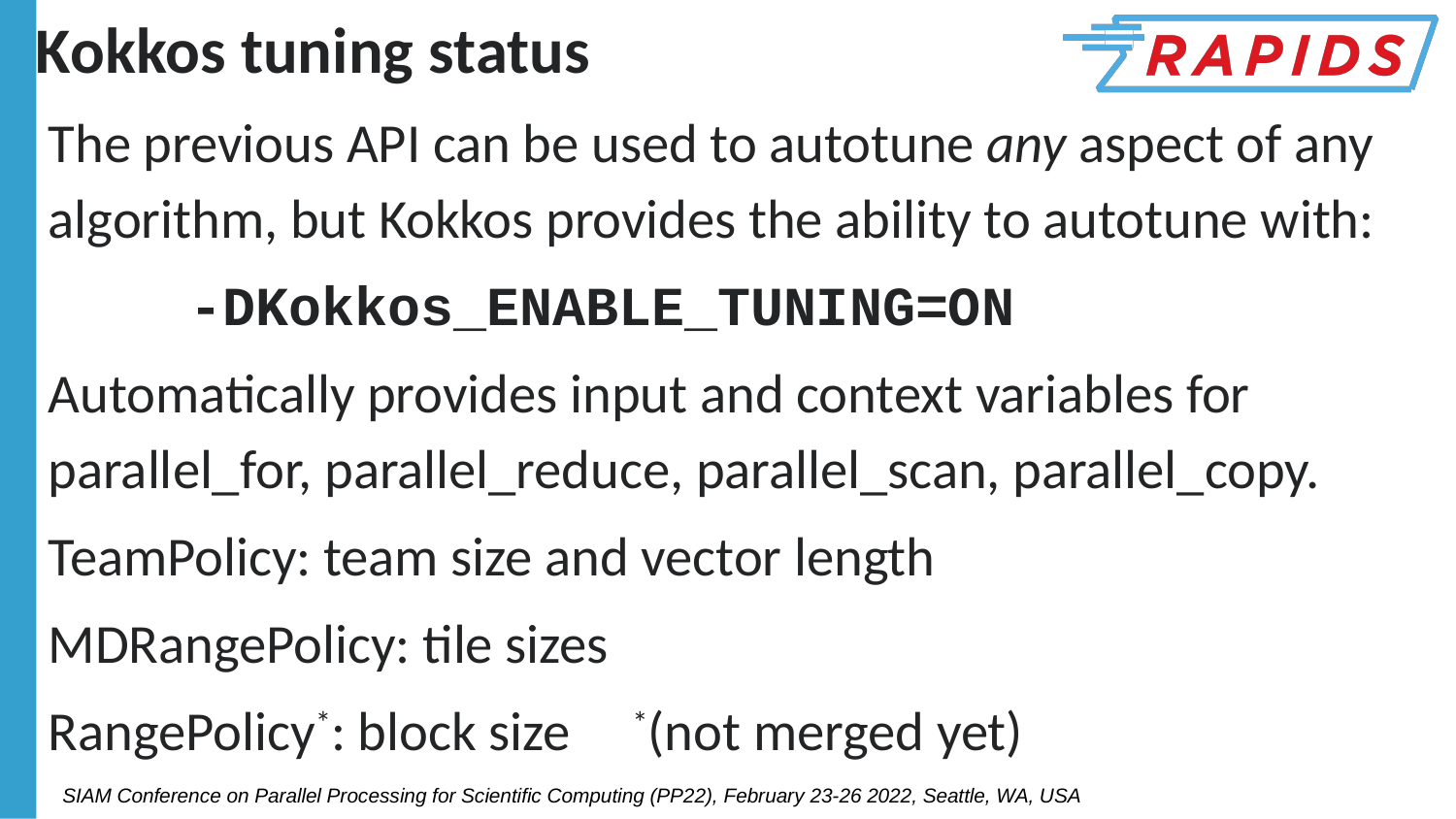

# Kokkos tuning status
The previous API can be used to autotune any aspect of any algorithm, but Kokkos provides the ability to autotune with:
	-DKokkos_ENABLE_TUNING=ON
Automatically provides input and context variables for parallel_for, parallel_reduce, parallel_scan, parallel_copy.
TeamPolicy: team size and vector length
MDRangePolicy: tile sizes
RangePolicy*: block size     *(not merged yet)